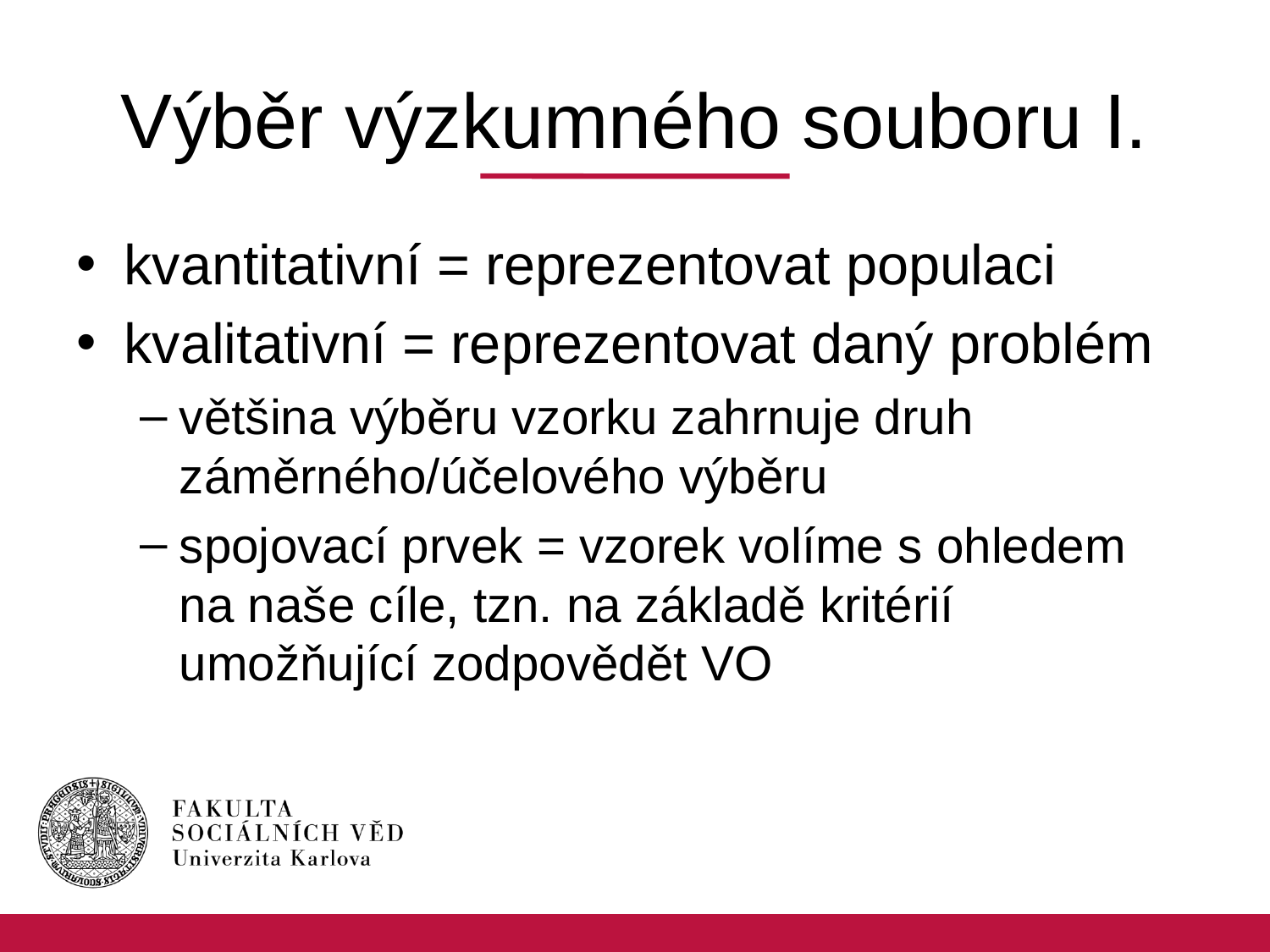

# Výběr výzkumného souboru I.
kvantitativní = reprezentovat populaci
kvalitativní = reprezentovat daný problém
většina výběru vzorku zahrnuje druh záměrného/účelového výběru
spojovací prvek = vzorek volíme s ohledem na naše cíle, tzn. na základě kritérií umožňující zodpovědět VO